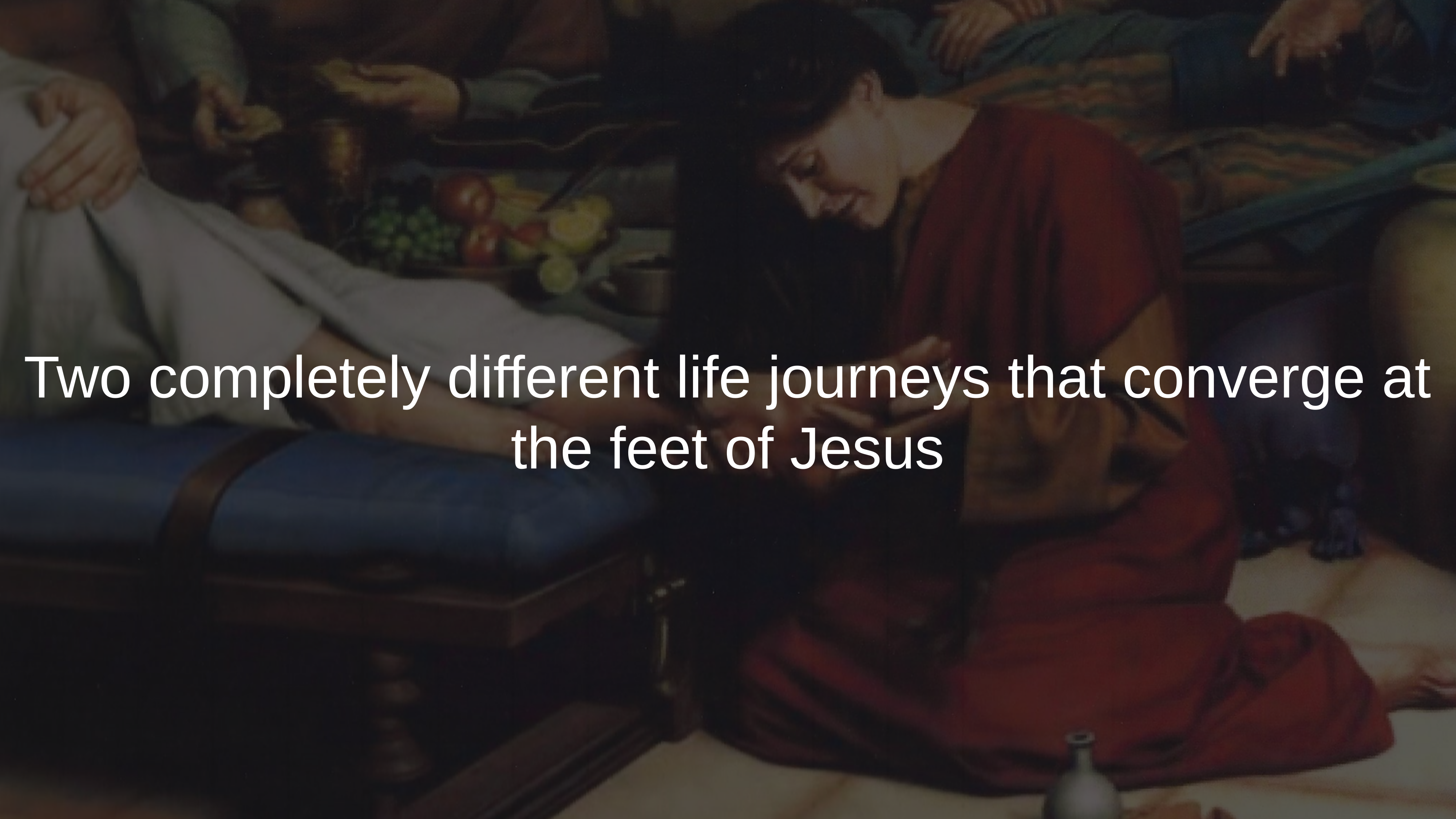

Two completely different life journeys that converge at the feet of Jesus